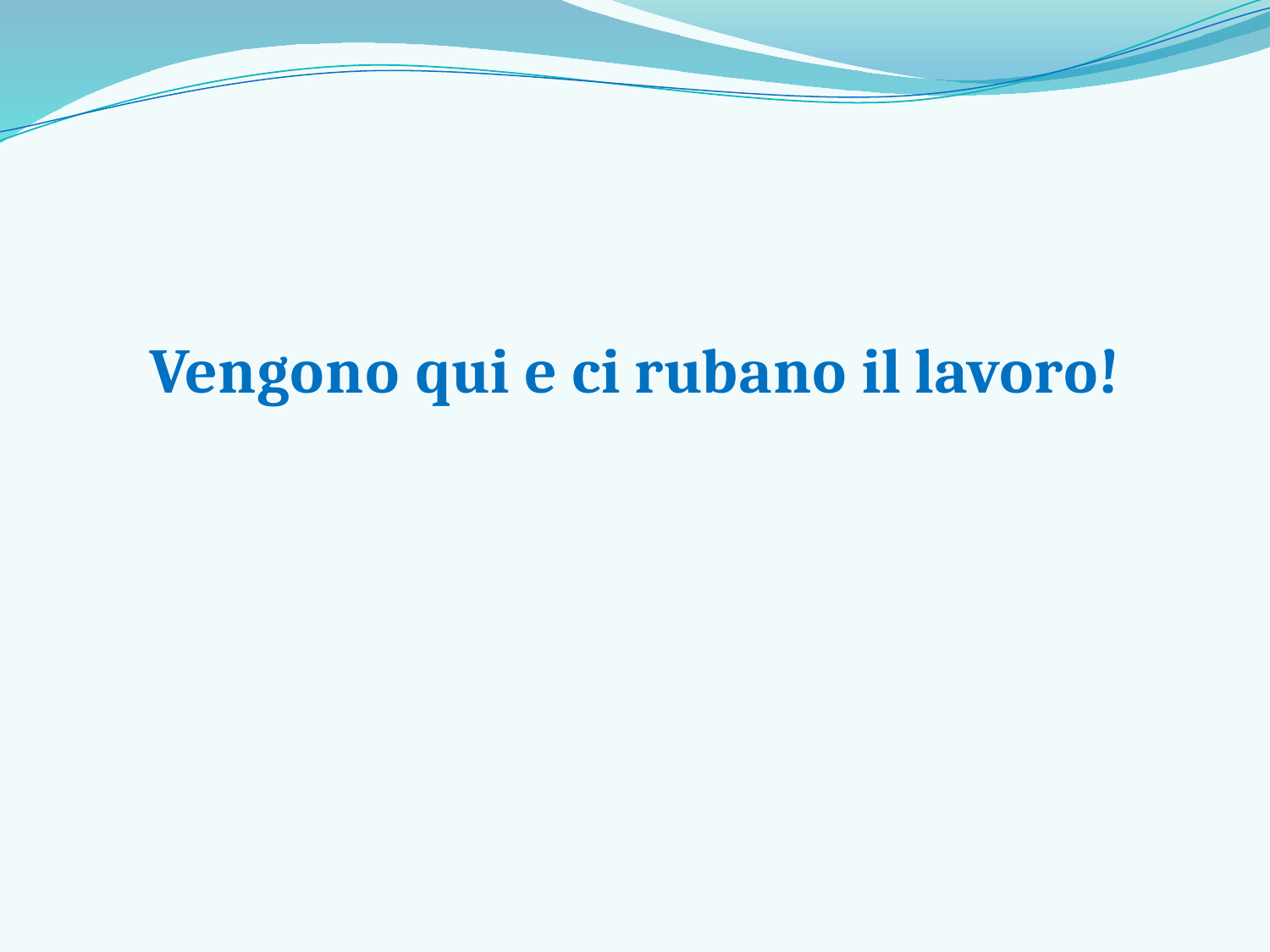

Vengono qui e ci rubano il lavoro!